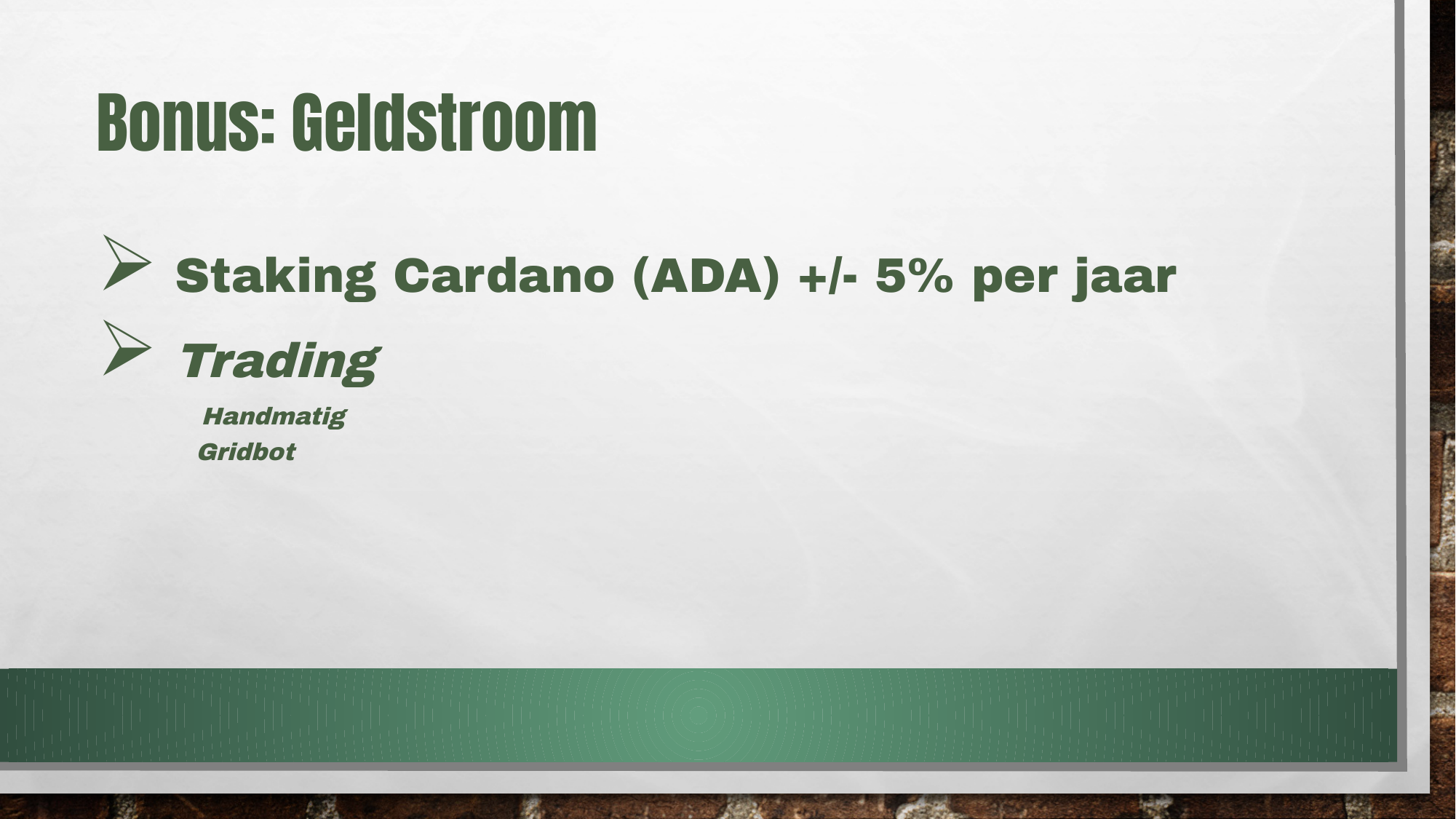

Staking Cardano (ADA) +/- 5% per jaar
 Trading
        Handmatig
         Gridbot
Bonus: Geldstroom